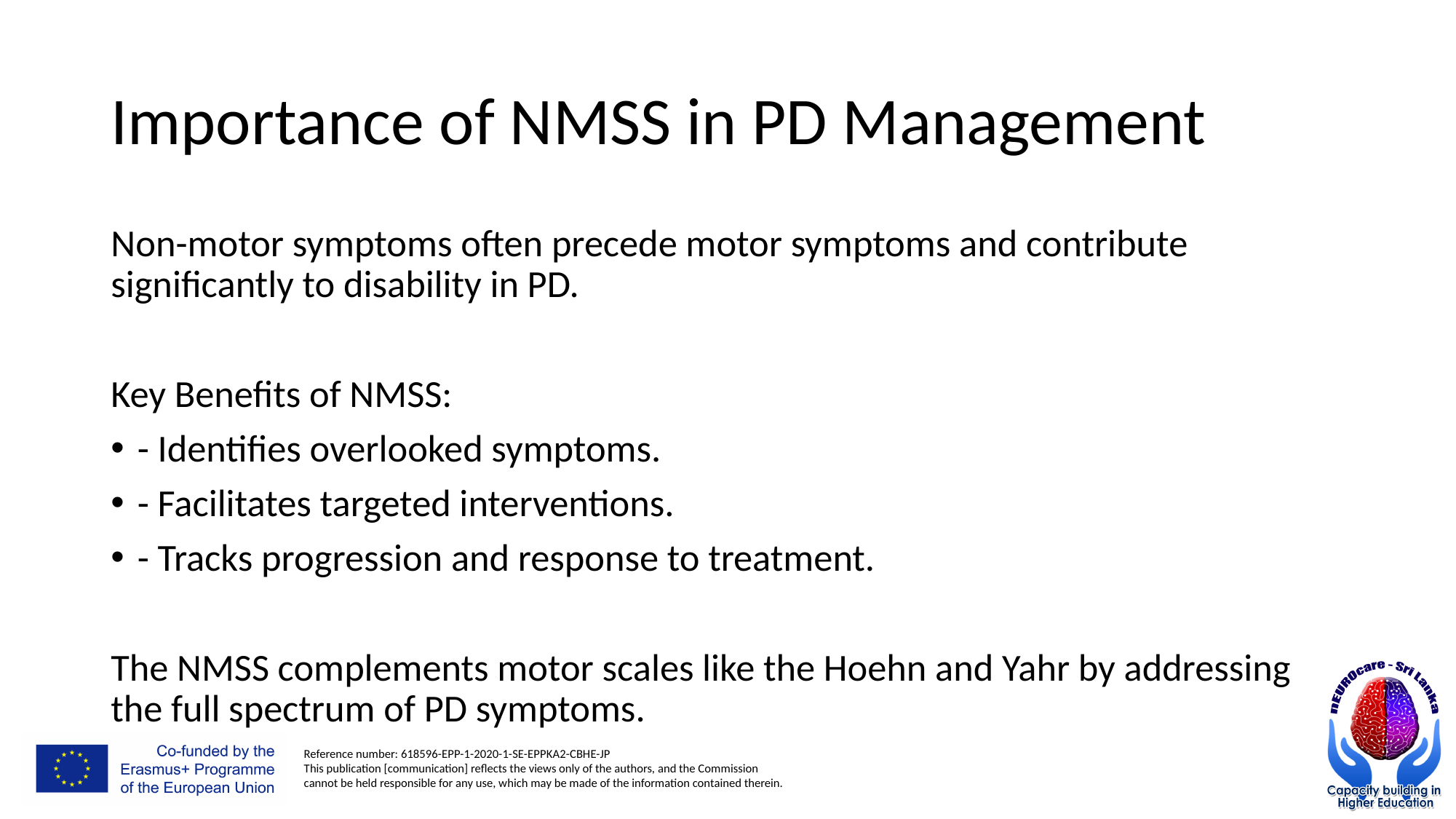

# Importance of NMSS in PD Management
Non-motor symptoms often precede motor symptoms and contribute significantly to disability in PD.

Key Benefits of NMSS:
- Identifies overlooked symptoms.
- Facilitates targeted interventions.
- Tracks progression and response to treatment.

The NMSS complements motor scales like the Hoehn and Yahr by addressing the full spectrum of PD symptoms.